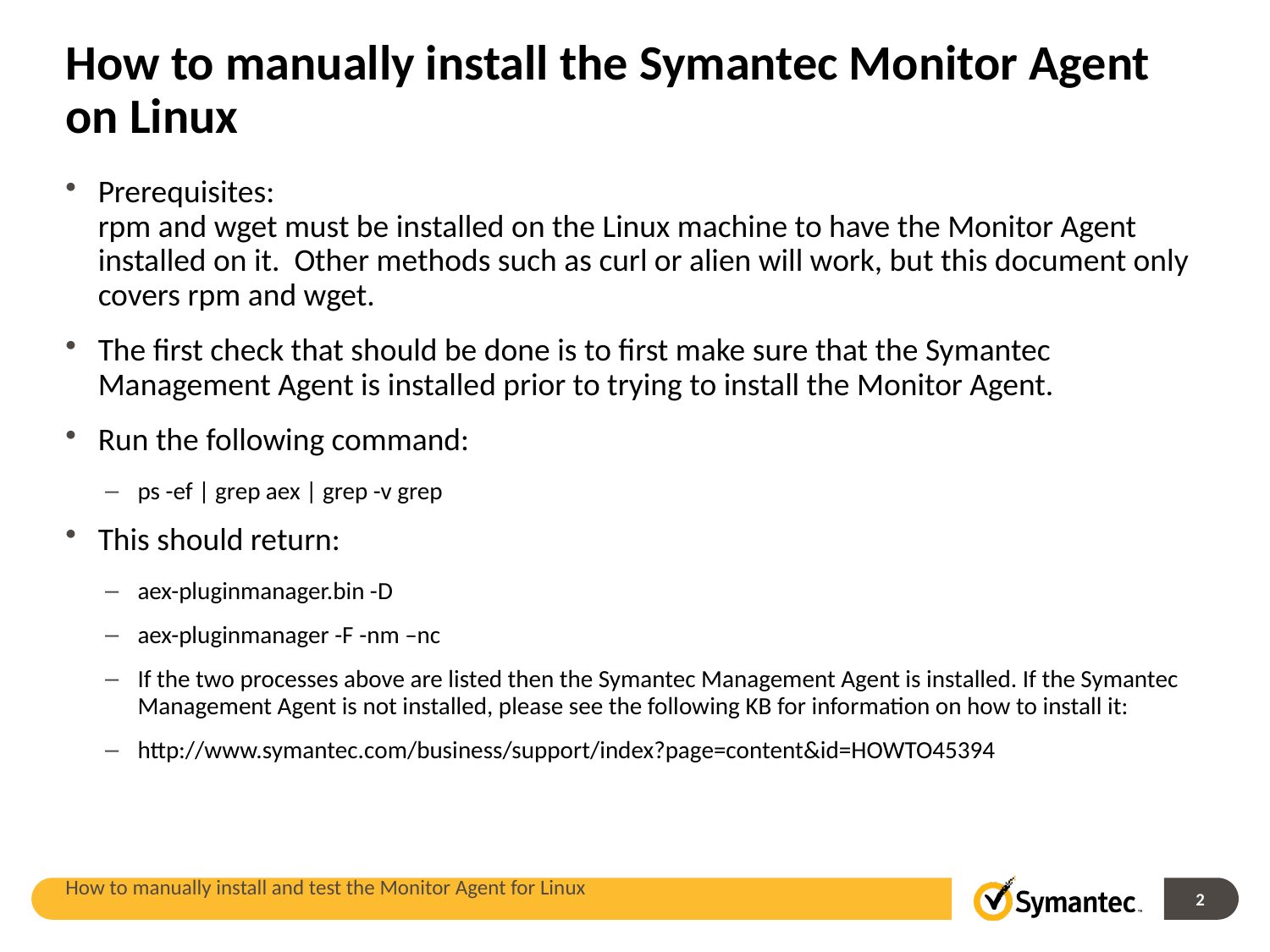

# How to manually install the Symantec Monitor Agent on Linux
Prerequisites:                                                                                                                          rpm and wget must be installed on the Linux machine to have the Monitor Agent installed on it.  Other methods such as curl or alien will work, but this document only covers rpm and wget.
The first check that should be done is to first make sure that the Symantec Management Agent is installed prior to trying to install the Monitor Agent.
Run the following command:
ps -ef | grep aex | grep -v grep
This should return:
aex-pluginmanager.bin -D
aex-pluginmanager -F -nm –nc
If the two processes above are listed then the Symantec Management Agent is installed. If the Symantec Management Agent is not installed, please see the following KB for information on how to install it:
http://www.symantec.com/business/support/index?page=content&id=HOWTO45394
How to manually install and test the Monitor Agent for Linux

2